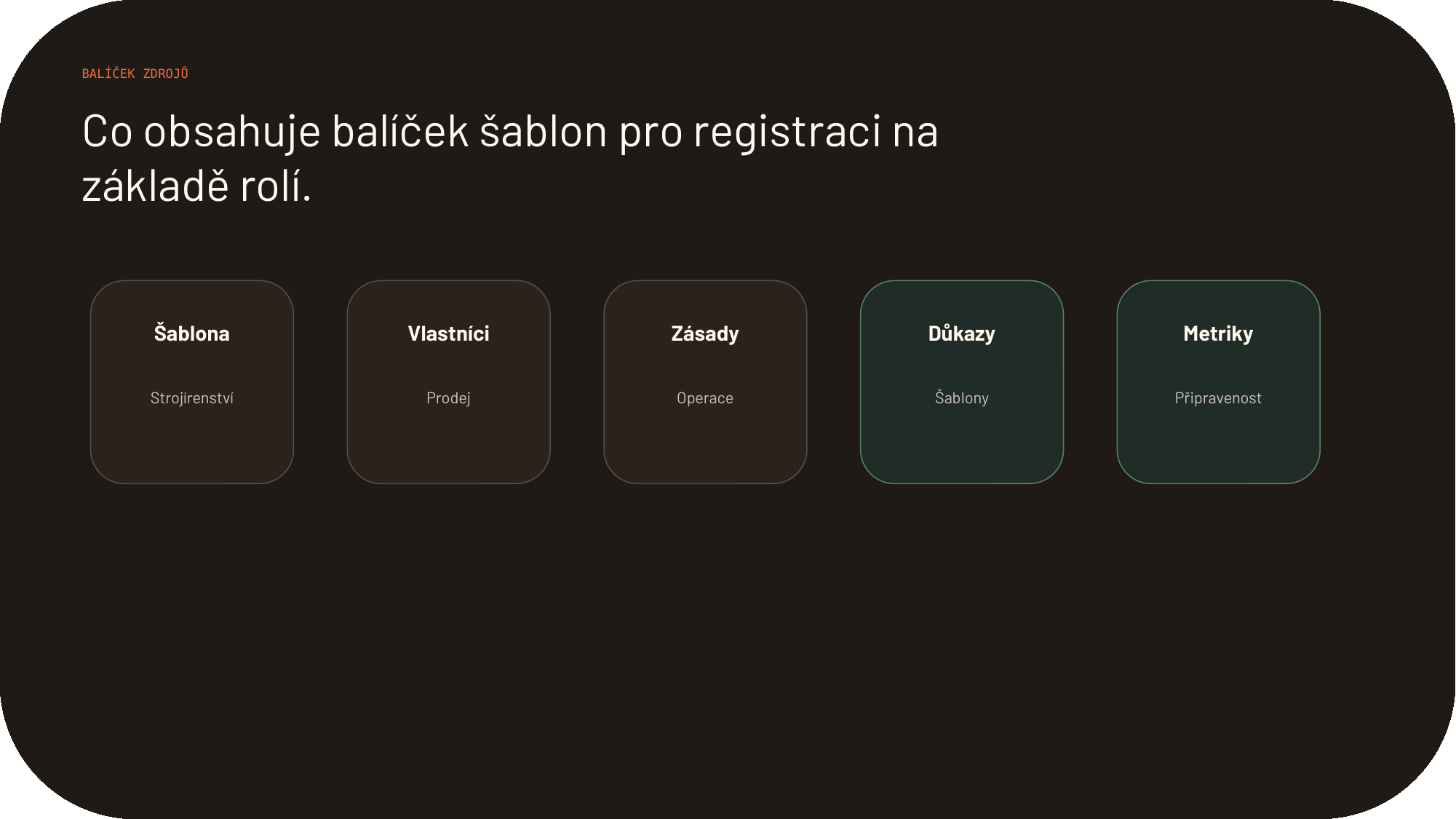

BALÍČEK ZDROJŮ
Co obsahuje balíček šablon pro registraci na základě rolí.

Šablona
Vlastníci
Zásady
Důkazy
Metriky
Strojírenství
Prodej
Operace
Šablony
Připravenost